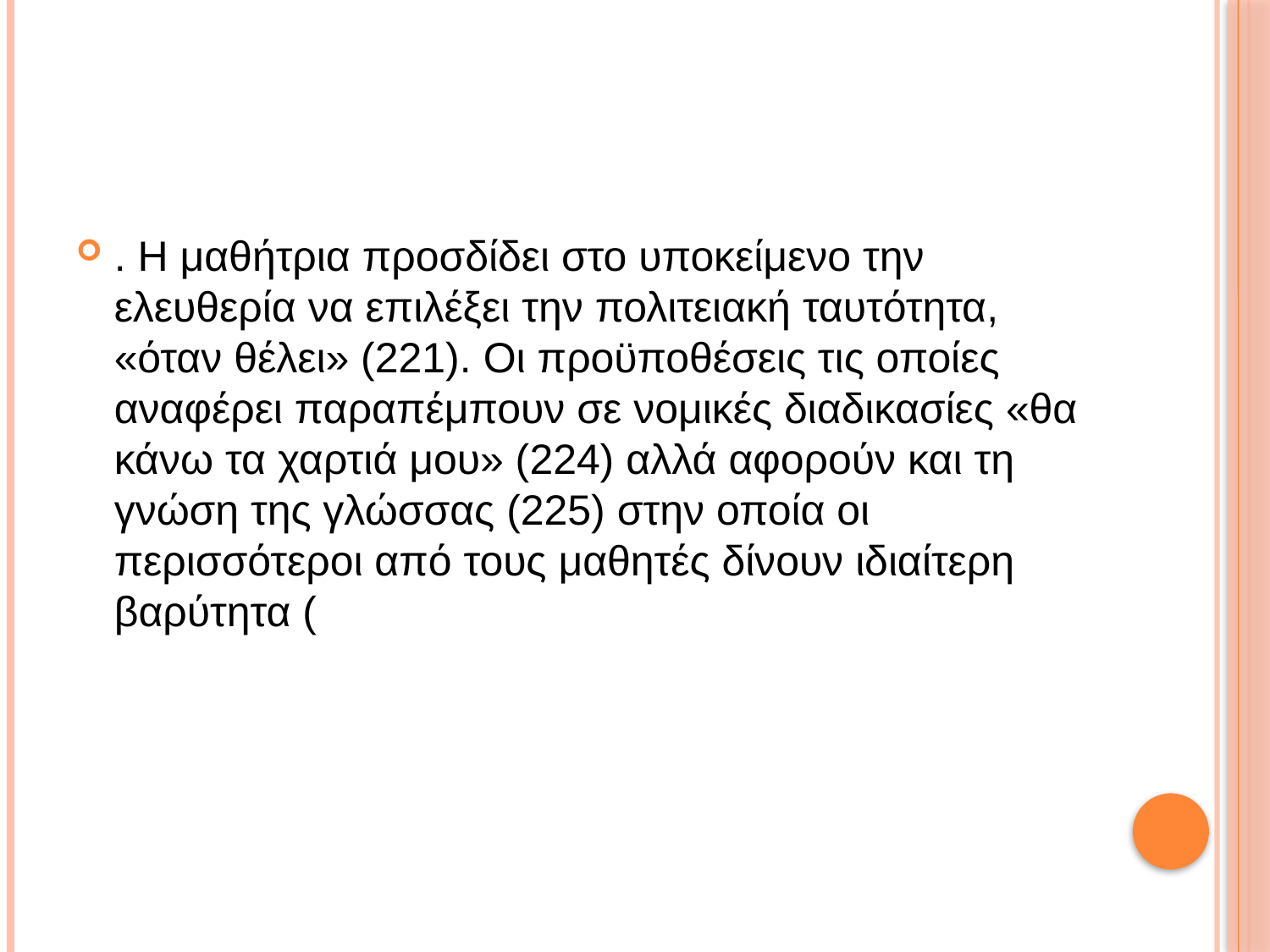

#
. Η μαθήτρια προσδίδει στο υποκείμενο την ελευθερία να επιλέξει την πολιτειακή ταυτότητα, «όταν θέλει» (221). Οι προϋποθέσεις τις οποίες αναφέρει παραπέμπουν σε νομικές διαδικασίες «θα κάνω τα χαρτιά μου» (224) αλλά αφορούν και τη γνώση της γλώσσας (225) στην οποία οι περισσότεροι από τους μαθητές δίνουν ιδιαίτερη βαρύτητα (